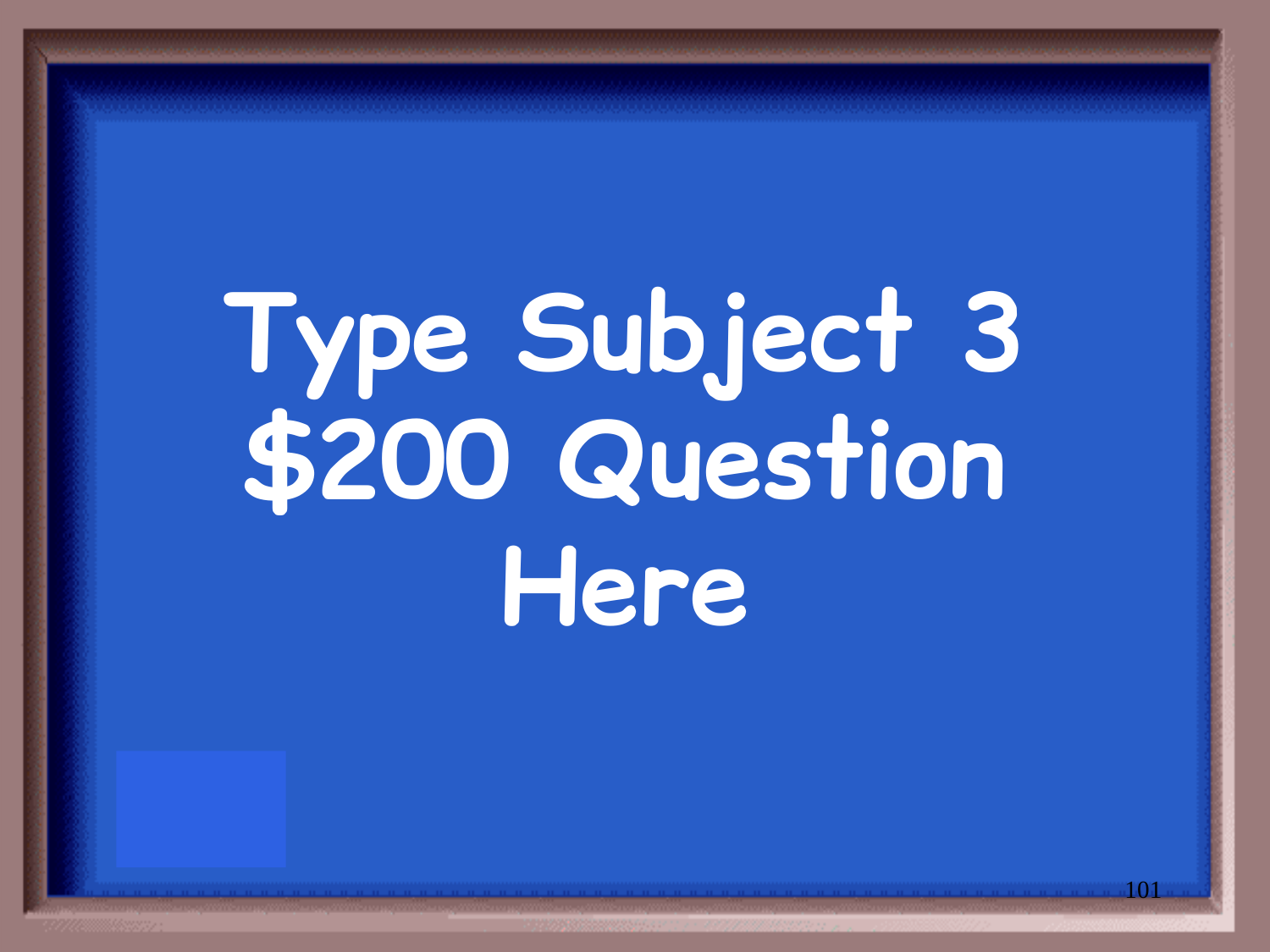

# Type Subject 3 $200 Question Here

101